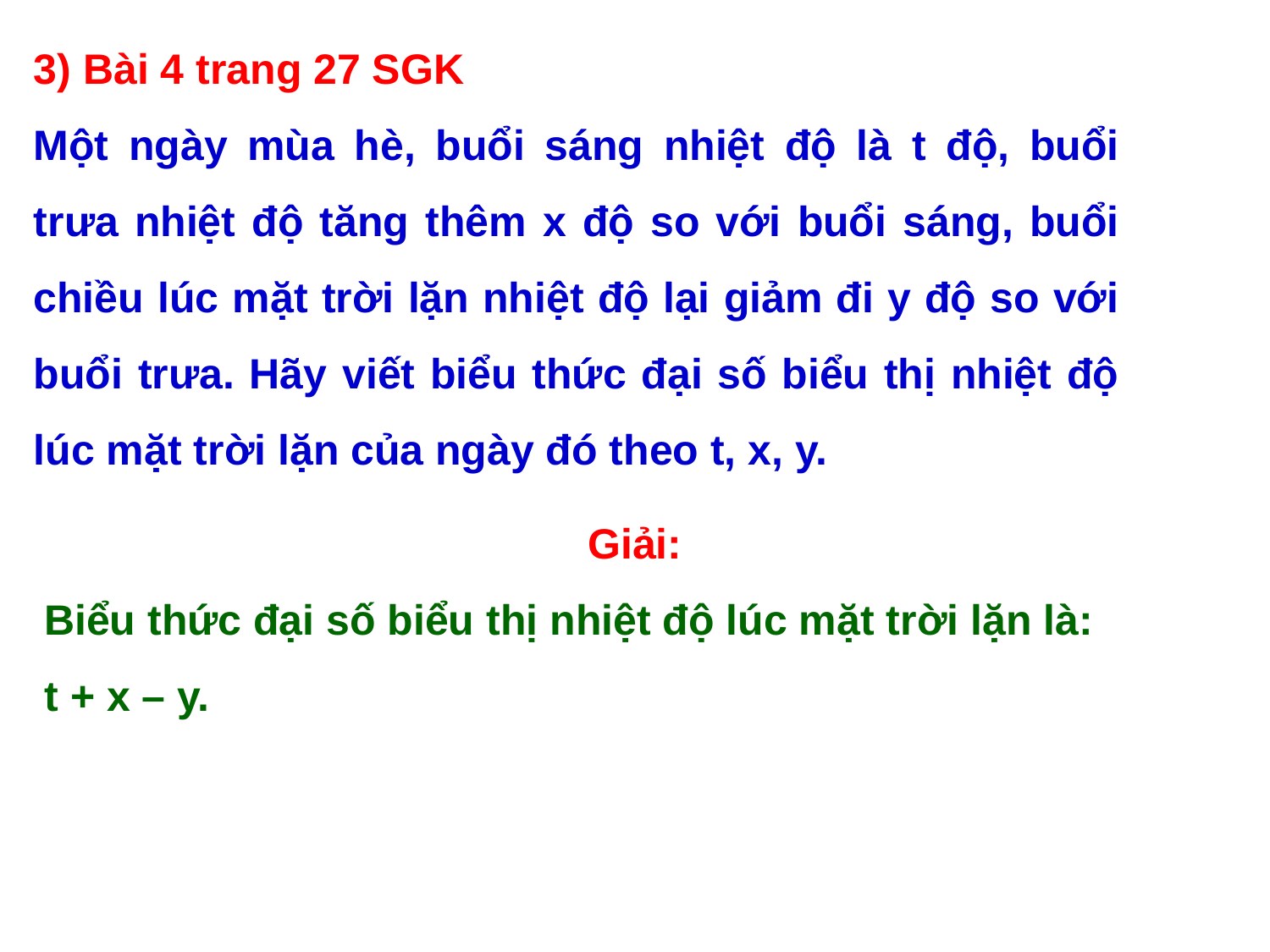

3) Bài 4 trang 27 SGK
Một ngày mùa hè, buổi sáng nhiệt độ là t độ, buổi trưa nhiệt độ tăng thêm x độ so với buổi sáng, buổi chiều lúc mặt trời lặn nhiệt độ lại giảm đi y độ so với buổi trưa. Hãy viết biểu thức đại số biểu thị nhiệt độ lúc mặt trời lặn của ngày đó theo t, x, y.
Giải:
Biểu thức đại số biểu thị nhiệt độ lúc mặt trời lặn là:
t + x – y.